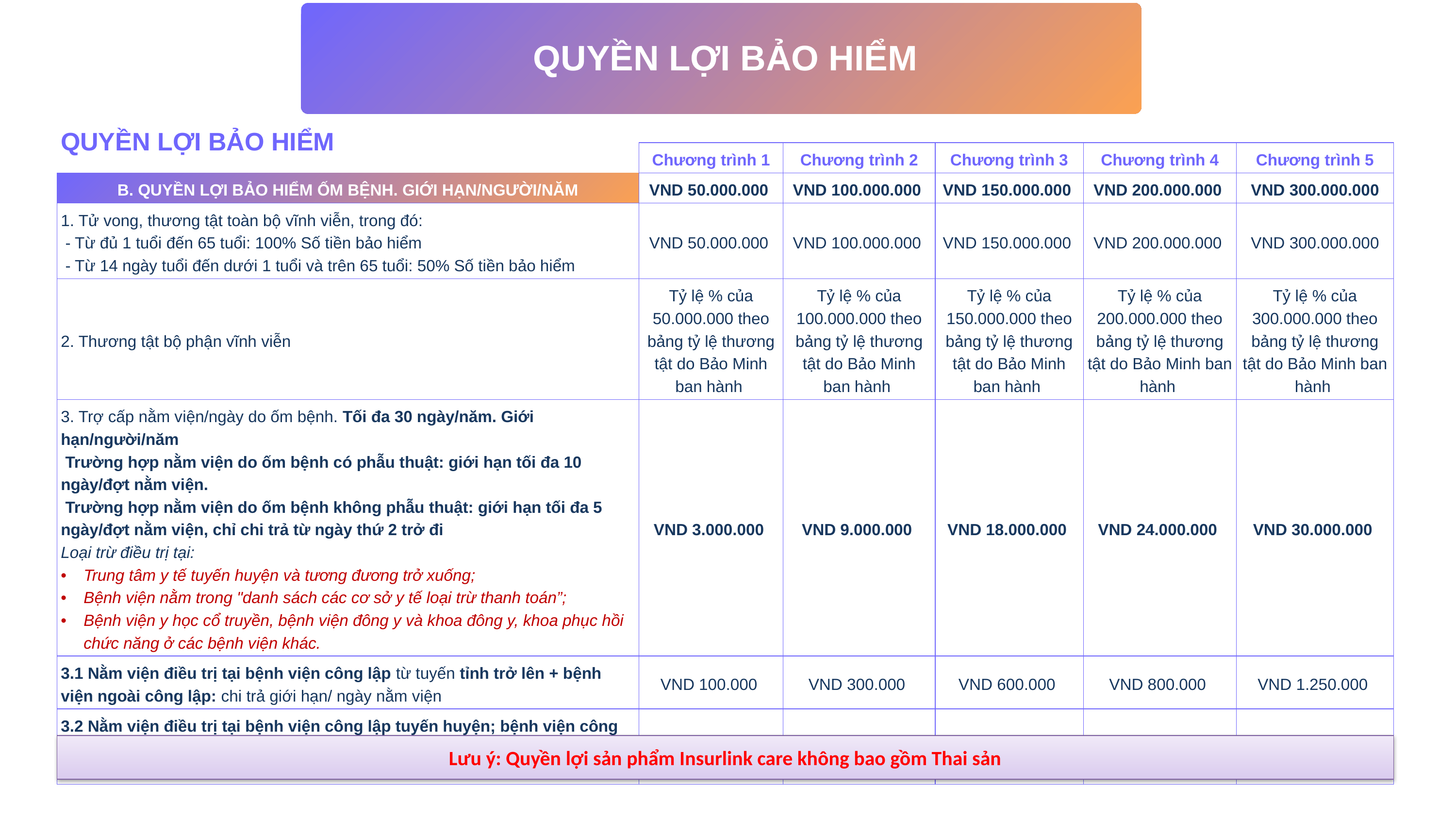

QUYỀN LỢI BẢO HIỂM
QUYỀN LỢI BẢO HIỂM
|  | Chương trình 1 | Chương trình 2 | Chương trình 3 | Chương trình 4 | Chương trình 5 |
| --- | --- | --- | --- | --- | --- |
| B. QUYỀN LỢI BẢO HIỂM ỐM BỆNH. GIỚI HẠN/NGƯỜI/NĂM | VND 50.000.000 | VND 100.000.000 | VND 150.000.000 | VND 200.000.000 | VND 300.000.000 |
| 1. Tử vong, thương tật toàn bộ vĩnh viễn, trong đó: - Từ đủ 1 tuổi đến 65 tuổi: 100% Số tiền bảo hiểm - Từ 14 ngày tuổi đến dưới 1 tuổi và trên 65 tuổi: 50% Số tiền bảo hiểm | VND 50.000.000 | VND 100.000.000 | VND 150.000.000 | VND 200.000.000 | VND 300.000.000 |
| 2. Thương tật bộ phận vĩnh viễn | Tỷ lệ % của 50.000.000 theo bảng tỷ lệ thương tật do Bảo Minh ban hành | Tỷ lệ % của 100.000.000 theo bảng tỷ lệ thương tật do Bảo Minh ban hành | Tỷ lệ % của 150.000.000 theo bảng tỷ lệ thương tật do Bảo Minh ban hành | Tỷ lệ % của 200.000.000 theo bảng tỷ lệ thương tật do Bảo Minh ban hành | Tỷ lệ % của 300.000.000 theo bảng tỷ lệ thương tật do Bảo Minh ban hành |
| 3. Trợ cấp nằm viện/ngày do ốm bệnh. Tối đa 30 ngày/năm. Giới hạn/người/năm Trường hợp nằm viện do ốm bệnh có phẫu thuật: giới hạn tối đa 10 ngày/đợt nằm viện. Trường hợp nằm viện do ốm bệnh không phẫu thuật: giới hạn tối đa 5 ngày/đợt nằm viện, chỉ chi trả từ ngày thứ 2 trở đi Loại trừ điều trị tại: Trung tâm y tế tuyến huyện và tương đương trở xuống; Bệnh viện nằm trong "danh sách các cơ sở y tế loại trừ thanh toán”; Bệnh viện y học cổ truyền, bệnh viện đông y và khoa đông y, khoa phục hồi chức năng ở các bệnh viện khác. | VND 3.000.000 | VND 9.000.000 | VND 18.000.000 | VND 24.000.000 | VND 30.000.000 |
| 3.1 Nằm viện điều trị tại bệnh viện công lập từ tuyến tỉnh trở lên + bệnh viện ngoài công lập: chi trả giới hạn/ ngày nằm viện | VND 100.000 | VND 300.000 | VND 600.000 | VND 800.000 | VND 1.250.000 |
| 3.2 Nằm viện điều trị tại bệnh viện công lập tuyến huyện; bệnh viện công lập thành phố trực thuộc tỉnh và tương đương: chi trả giới hạn/ngày nằm viện. | VND 50.000 | VND 150.000 | VND 300.000 | VND 400.000 | VND 625.000 |
Lưu ý: Quyền lợi sản phẩm Insurlink care không bao gồm Thai sản